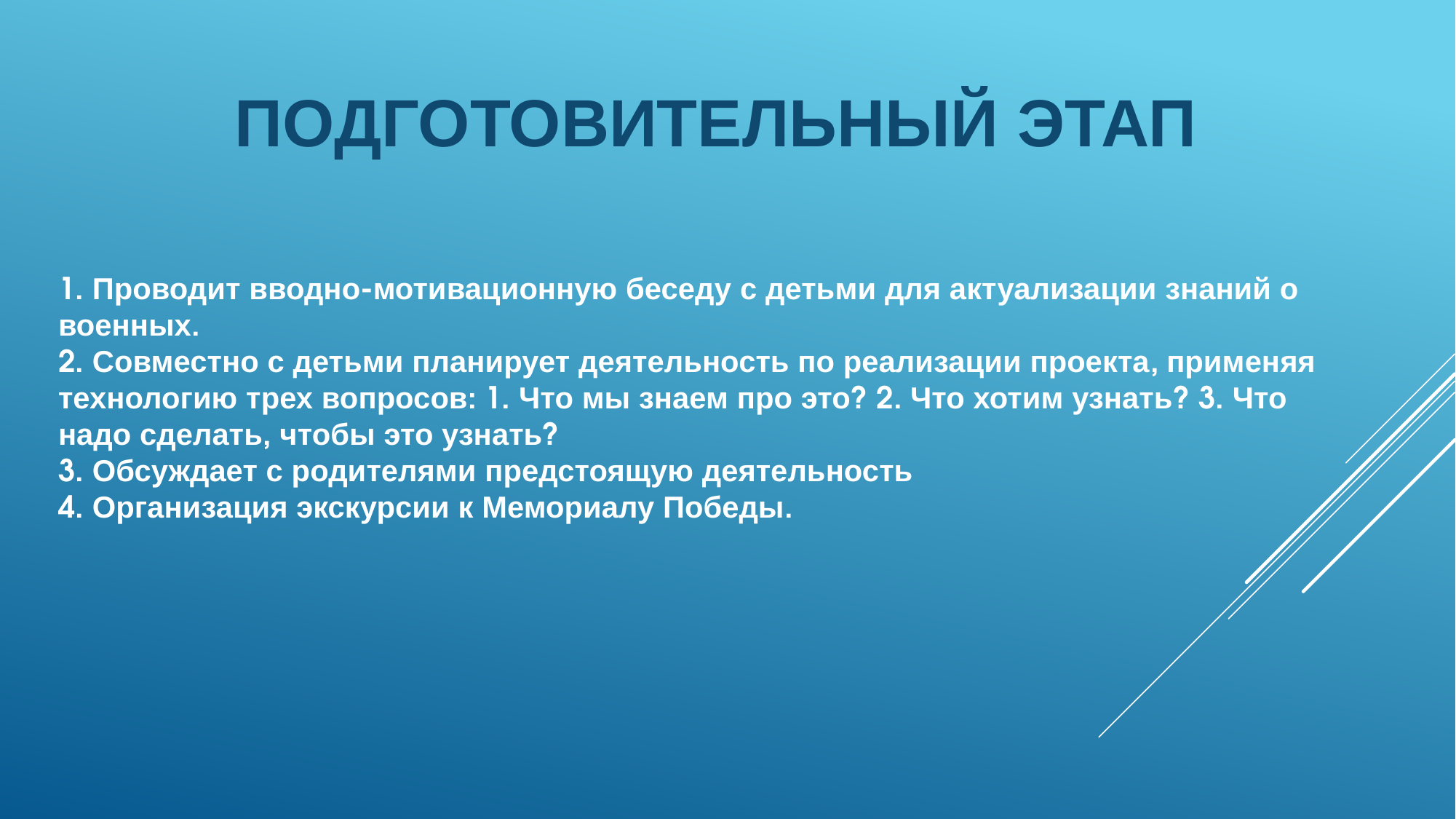

# ПОДГОТОВИТЕЛЬНЫЙ ЭТАП
1. Проводит вводно-мотивационную беседу с детьми для актуализации знаний о военных.
2. Совместно с детьми планирует деятельность по реализации проекта, применяя технологию трех вопросов: 1. Что мы знаем про это? 2. Что хотим узнать? 3. Что надо сделать, чтобы это узнать?
3. Обсуждает с родителями предстоящую деятельность
4. Организация экскурсии к Мемориалу Победы.